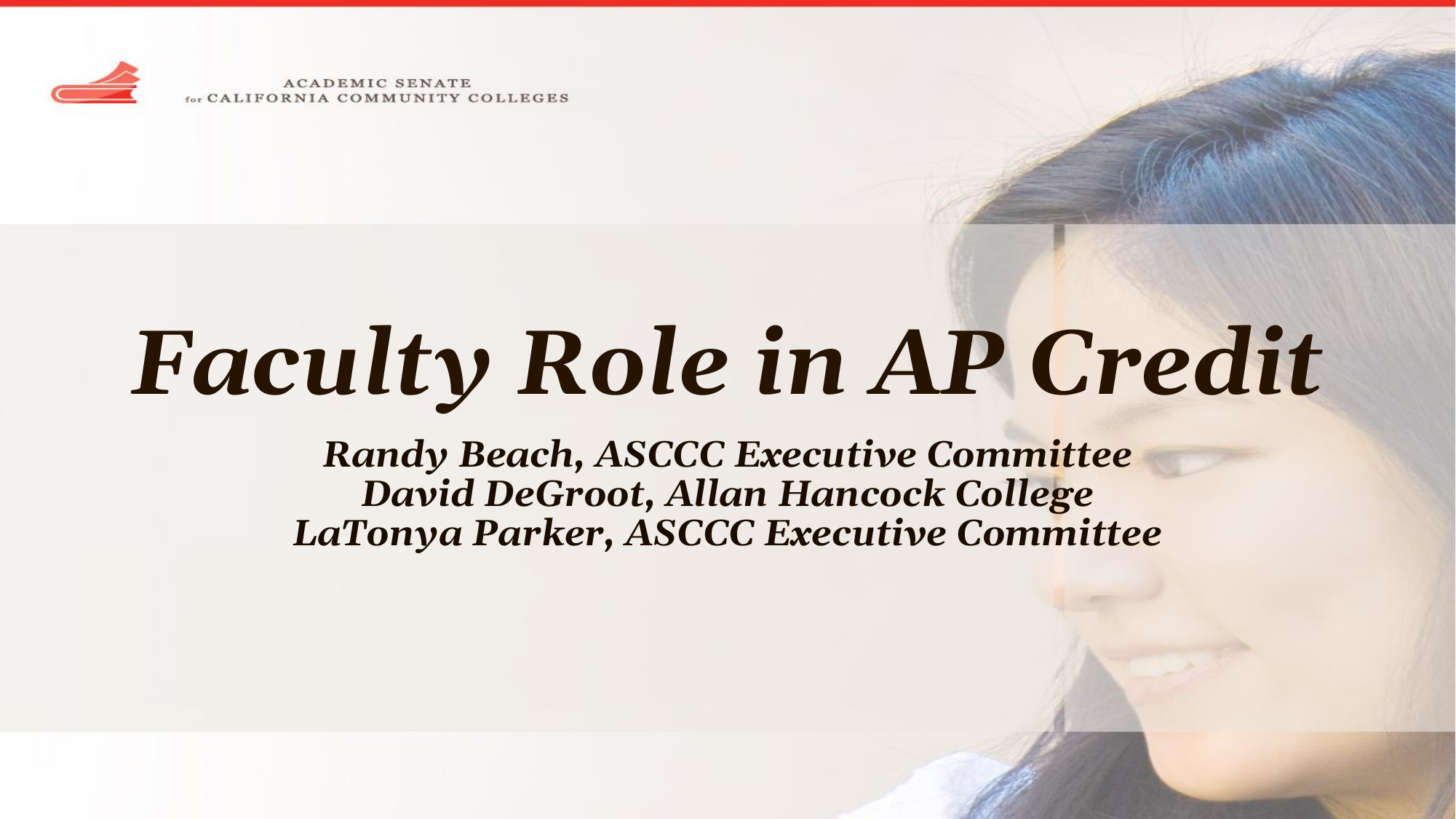

# Faculty Role in AP Credit
Randy Beach, ASCCC Executive Committee
David DeGroot, Allan Hancock College
LaTonya Parker, ASCCC Executive Committee